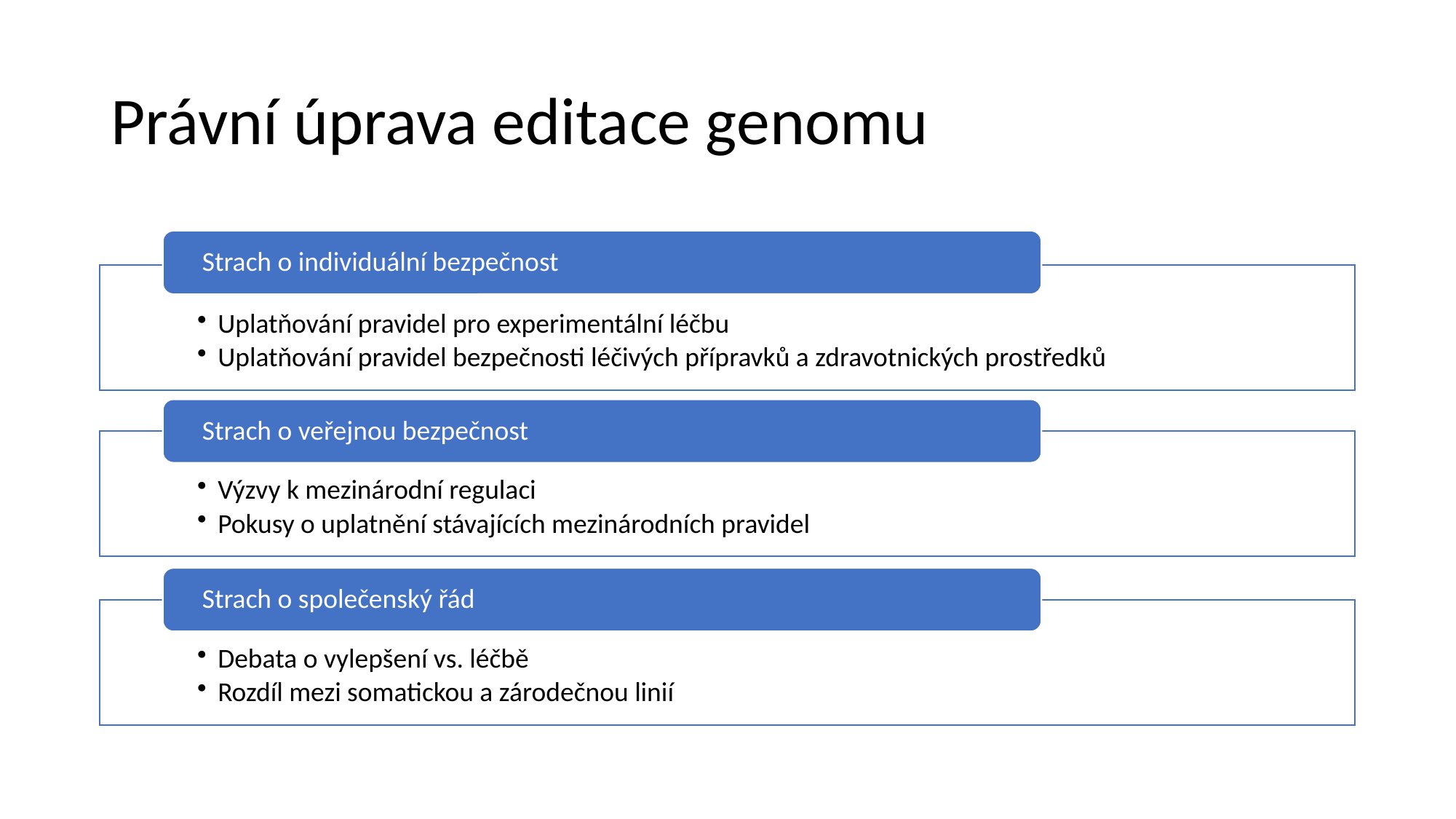

# Právní úprava editace genomu
Uplatňování pravidel pro experimentální léčbu
Uplatňování pravidel bezpečnosti léčivých přípravků a zdravotnických prostředků
Strach o individuální bezpečnost
Výzvy k mezinárodní regulaci
Pokusy o uplatnění stávajících mezinárodních pravidel
Strach o veřejnou bezpečnost
Debata o vylepšení vs. léčbě
Rozdíl mezi somatickou a zárodečnou linií
Strach o společenský řád